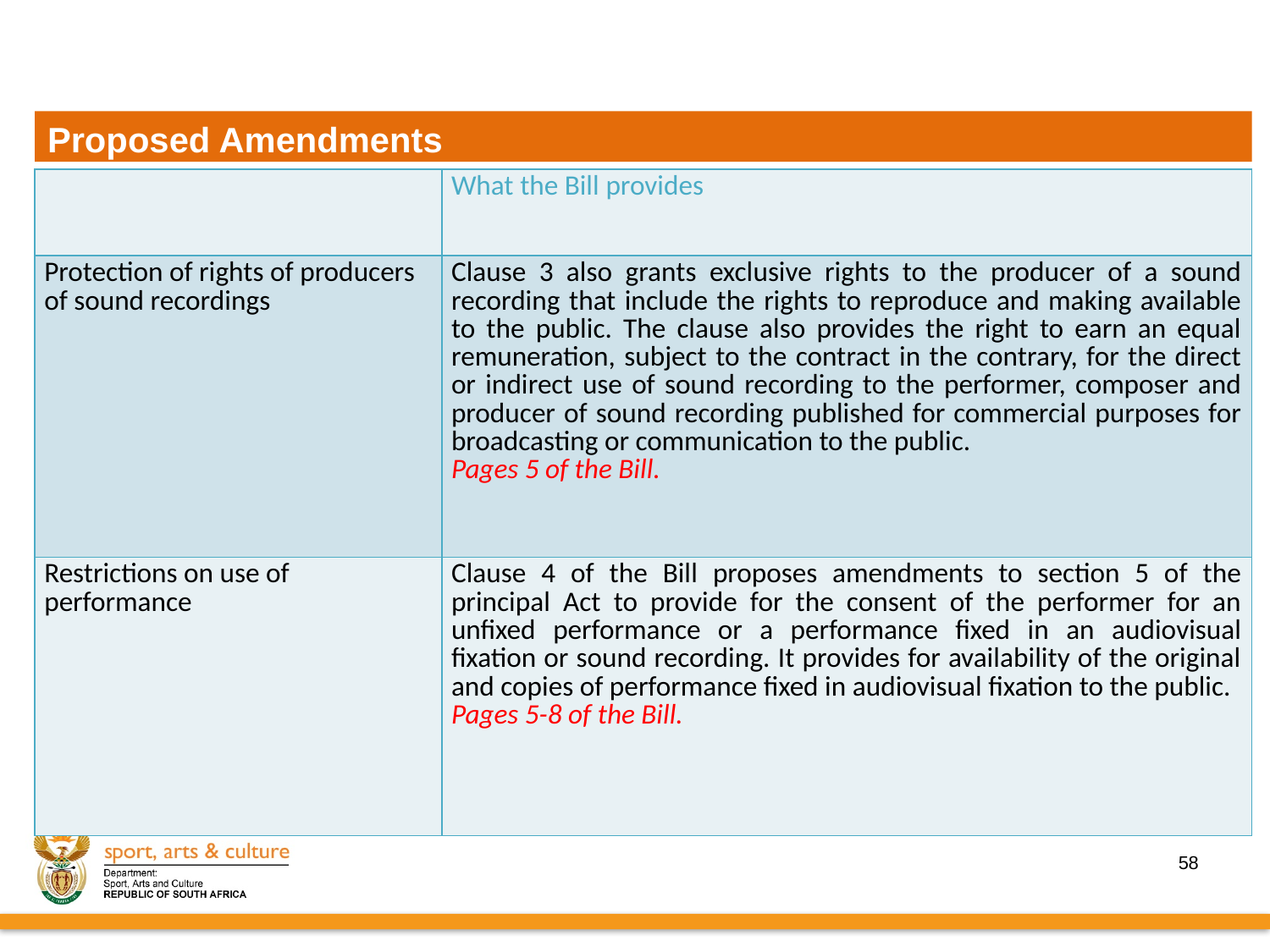

# Proposed Amendments
|  | What the Bill provides |
| --- | --- |
| Protection of rights of producers of sound recordings | Clause 3 also grants exclusive rights to the producer of a sound recording that include the rights to reproduce and making available to the public. The clause also provides the right to earn an equal remuneration, subject to the contract in the contrary, for the direct or indirect use of sound recording to the performer, composer and producer of sound recording published for commercial purposes for broadcasting or communication to the public. Pages 5 of the Bill. |
| Restrictions on use of performance | Clause 4 of the Bill proposes amendments to section 5 of the principal Act to provide for the consent of the performer for an unfixed performance or a performance fixed in an audiovisual fixation or sound recording. It provides for availability of the original and copies of performance fixed in audiovisual fixation to the public. Pages 5-8 of the Bill. |
58